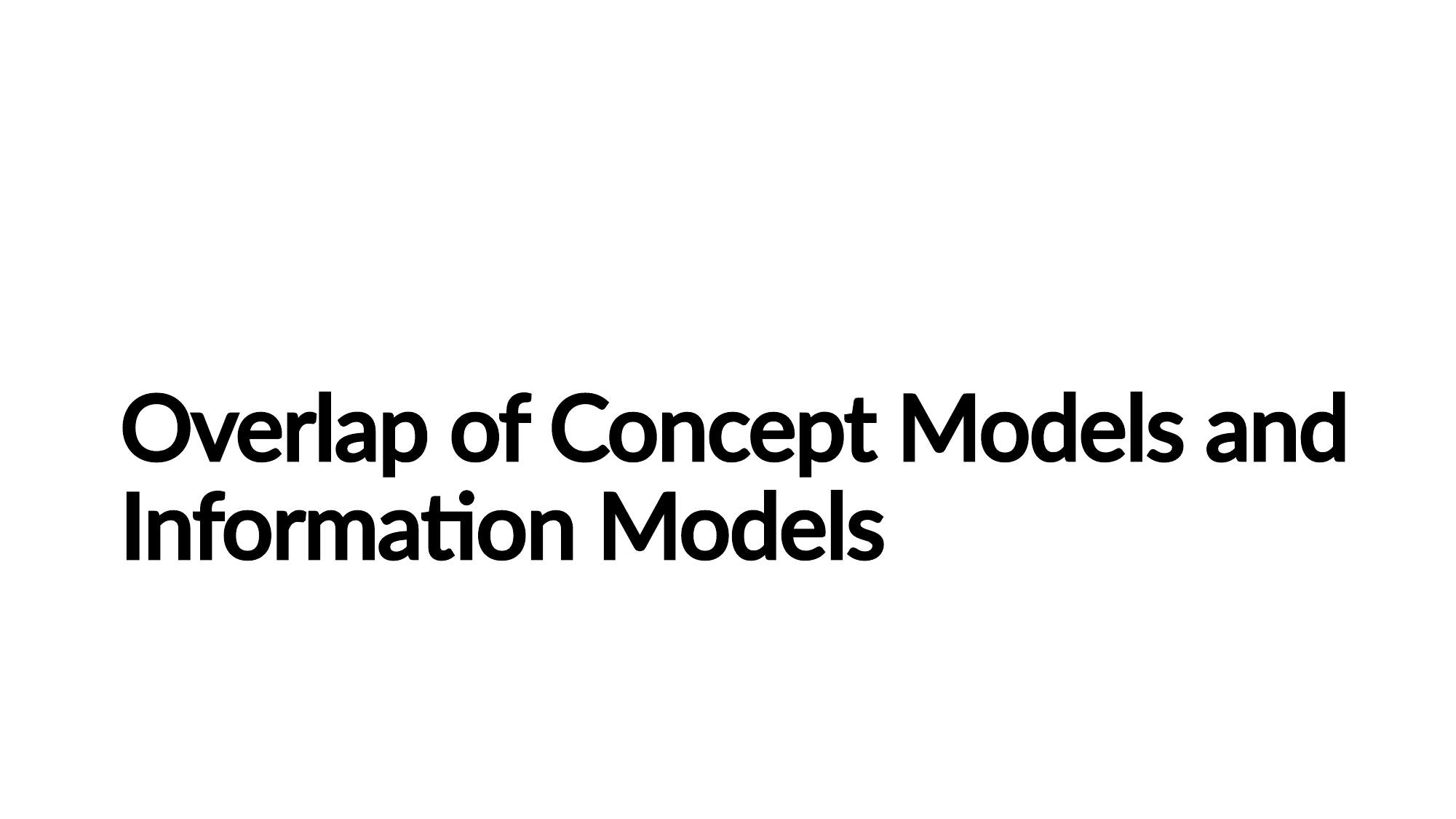

# Overlap of Concept Models and Information Models